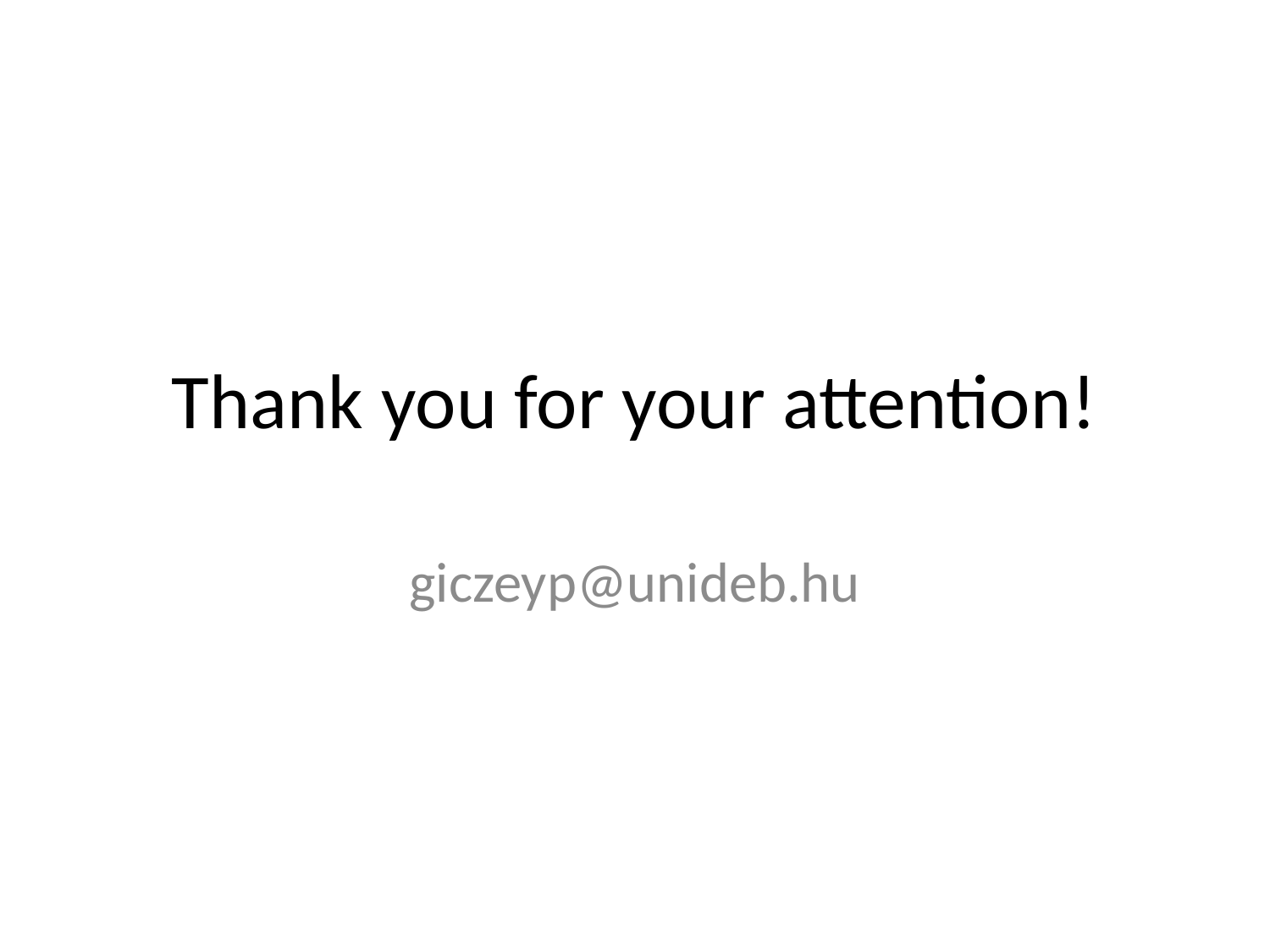

# Thank you for your attention!
giczeyp@unideb.hu